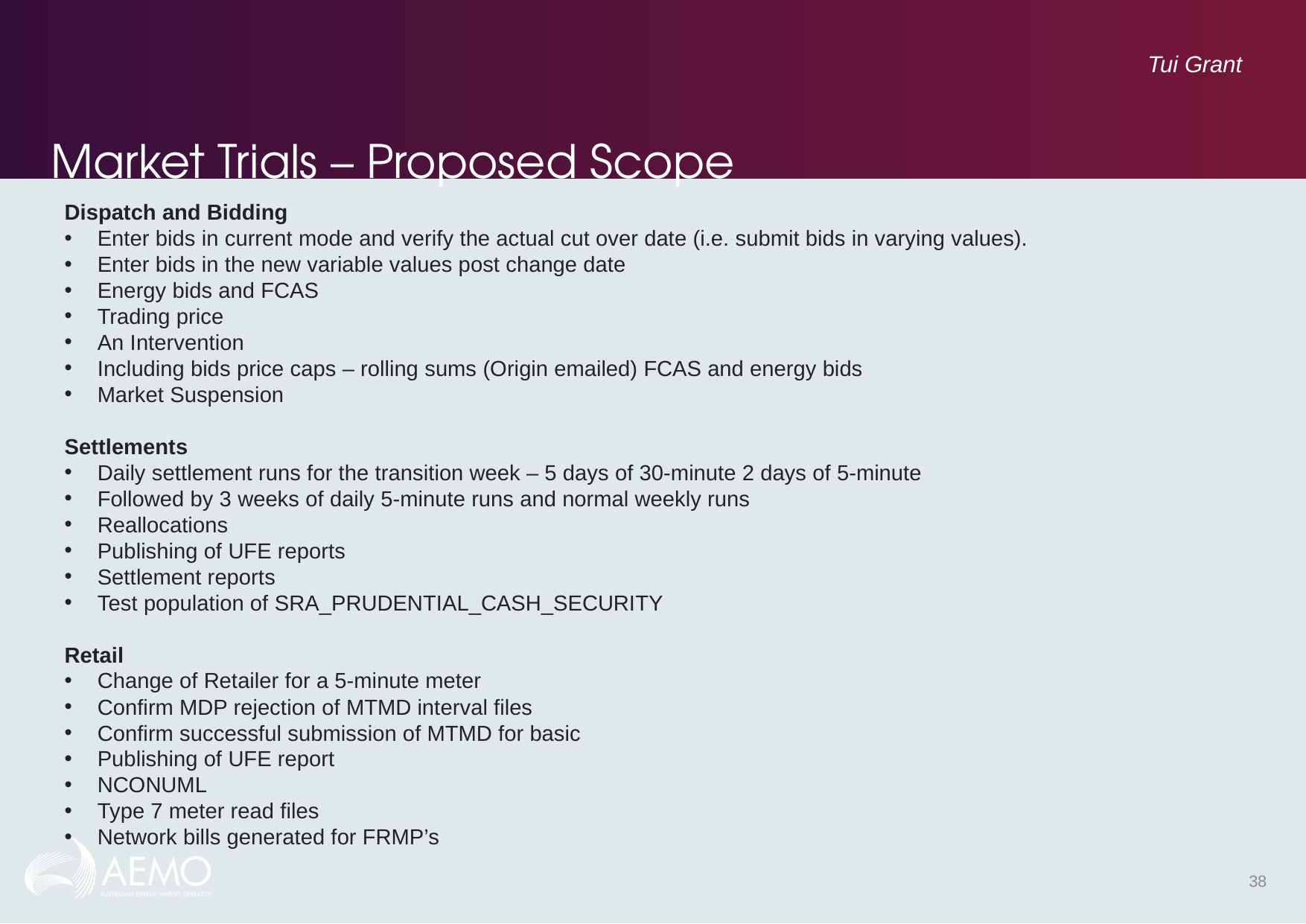

Tui Grant
# Market Trials – Proposed Scope
Dispatch and Bidding
Enter bids in current mode and verify the actual cut over date (i.e. submit bids in varying values).
Enter bids in the new variable values post change date
Energy bids and FCAS
Trading price
An Intervention
Including bids price caps – rolling sums (Origin emailed) FCAS and energy bids
Market Suspension

Settlements
Daily settlement runs for the transition week – 5 days of 30-minute 2 days of 5-minute
Followed by 3 weeks of daily 5-minute runs and normal weekly runs
Reallocations
Publishing of UFE reports
Settlement reports
Test population of SRA_PRUDENTIAL_CASH_SECURITY

Retail
Change of Retailer for a 5-minute meter
Confirm MDP rejection of MTMD interval files
Confirm successful submission of MTMD for basic
Publishing of UFE report
NCONUML
Type 7 meter read files
Network bills generated for FRMP’s

38